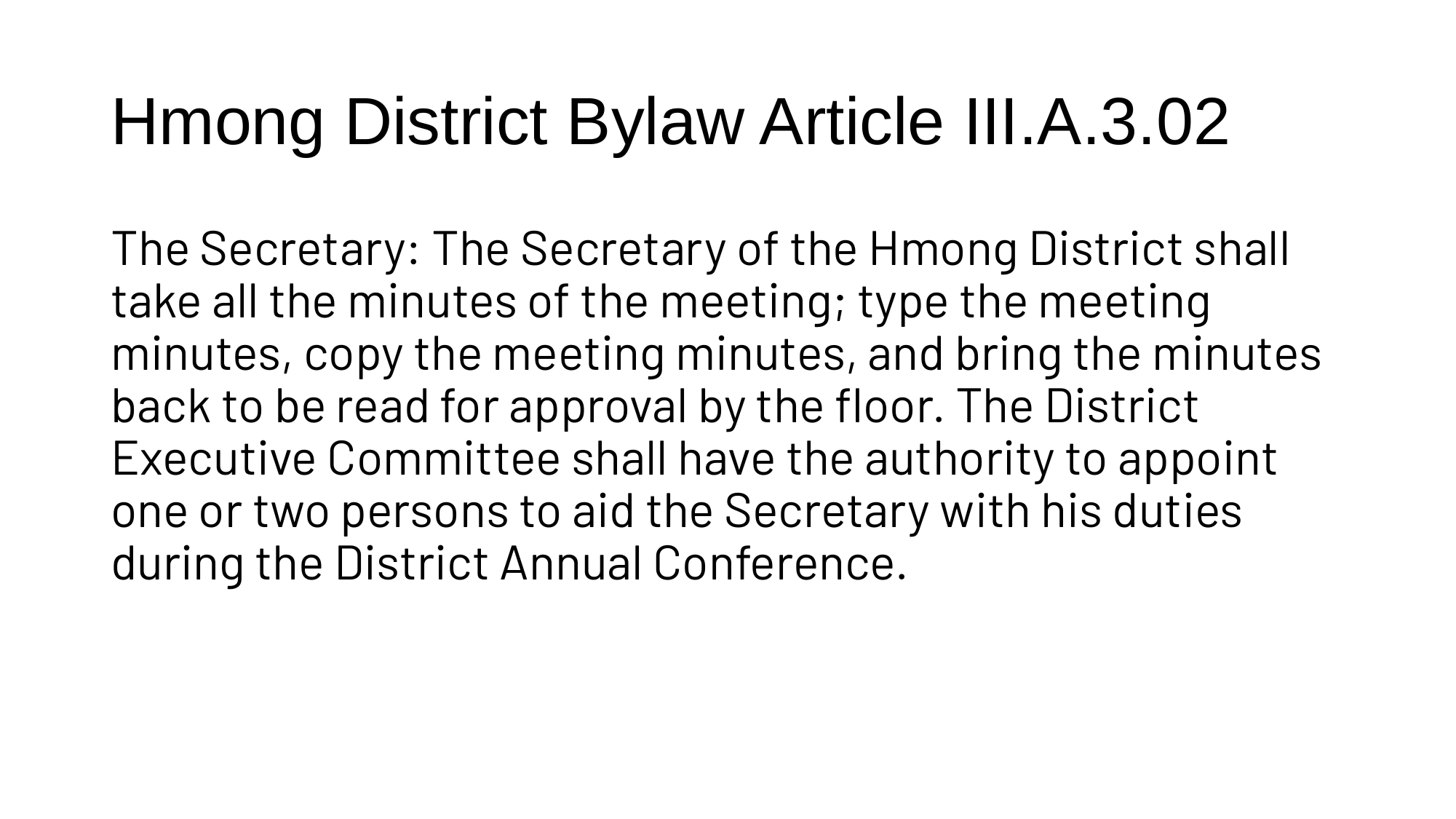

# Hmong District Bylaw Article III.A.3.02
The Secretary: The Secretary of the Hmong District shall take all the minutes of the meeting; type the meeting minutes, copy the meeting minutes, and bring the minutes back to be read for approval by the floor. The District Executive Committee shall have the authority to appoint one or two persons to aid the Secretary with his duties during the District Annual Conference.